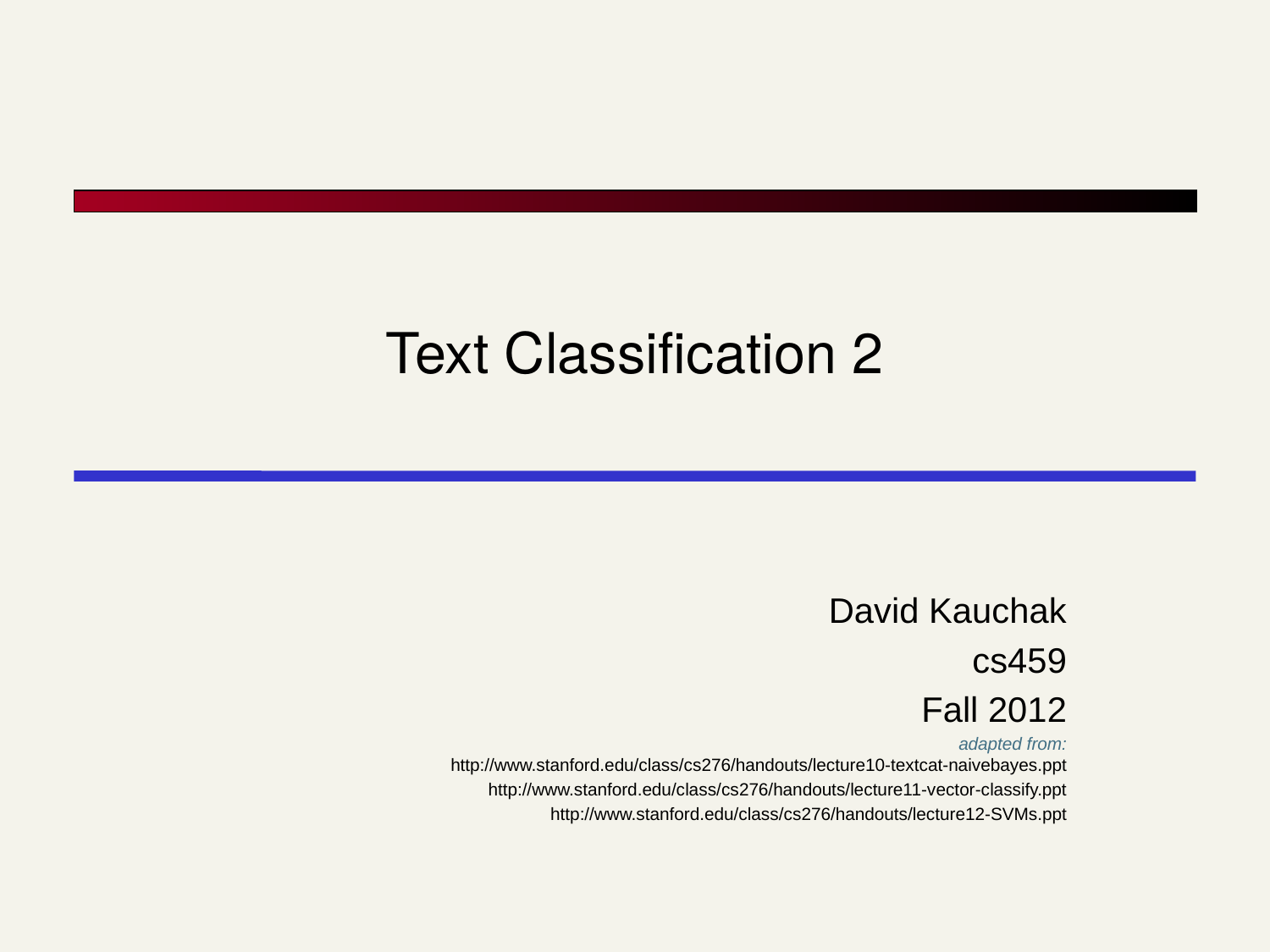

Text Classification 2

David Kauchak
cs459
Fall 2012
adapted from:
http://www.stanford.edu/class/cs276/handouts/lecture10-textcat-naivebayes.ppt
http://www.stanford.edu/class/cs276/handouts/lecture11-vector-classify.ppt
http://www.stanford.edu/class/cs276/handouts/lecture12-SVMs.ppt